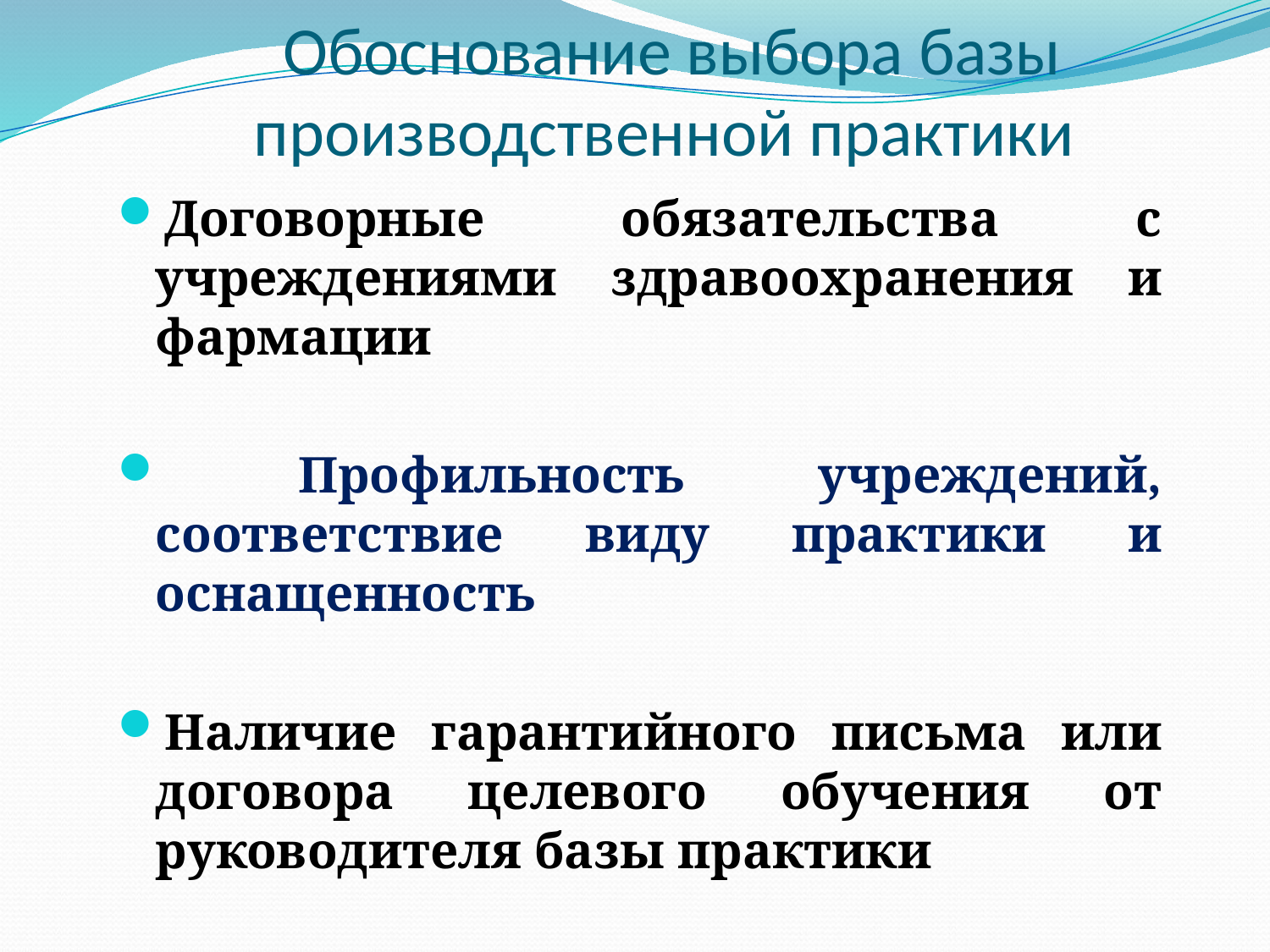

# Обоснование выбора базы производственной практики
Договорные обязательства с учреждениями здравоохранения и фармации

 Профильность учреждений, соответствие виду практики и оснащенность

Наличие гарантийного письма или договора целевого обучения от руководителя базы практики